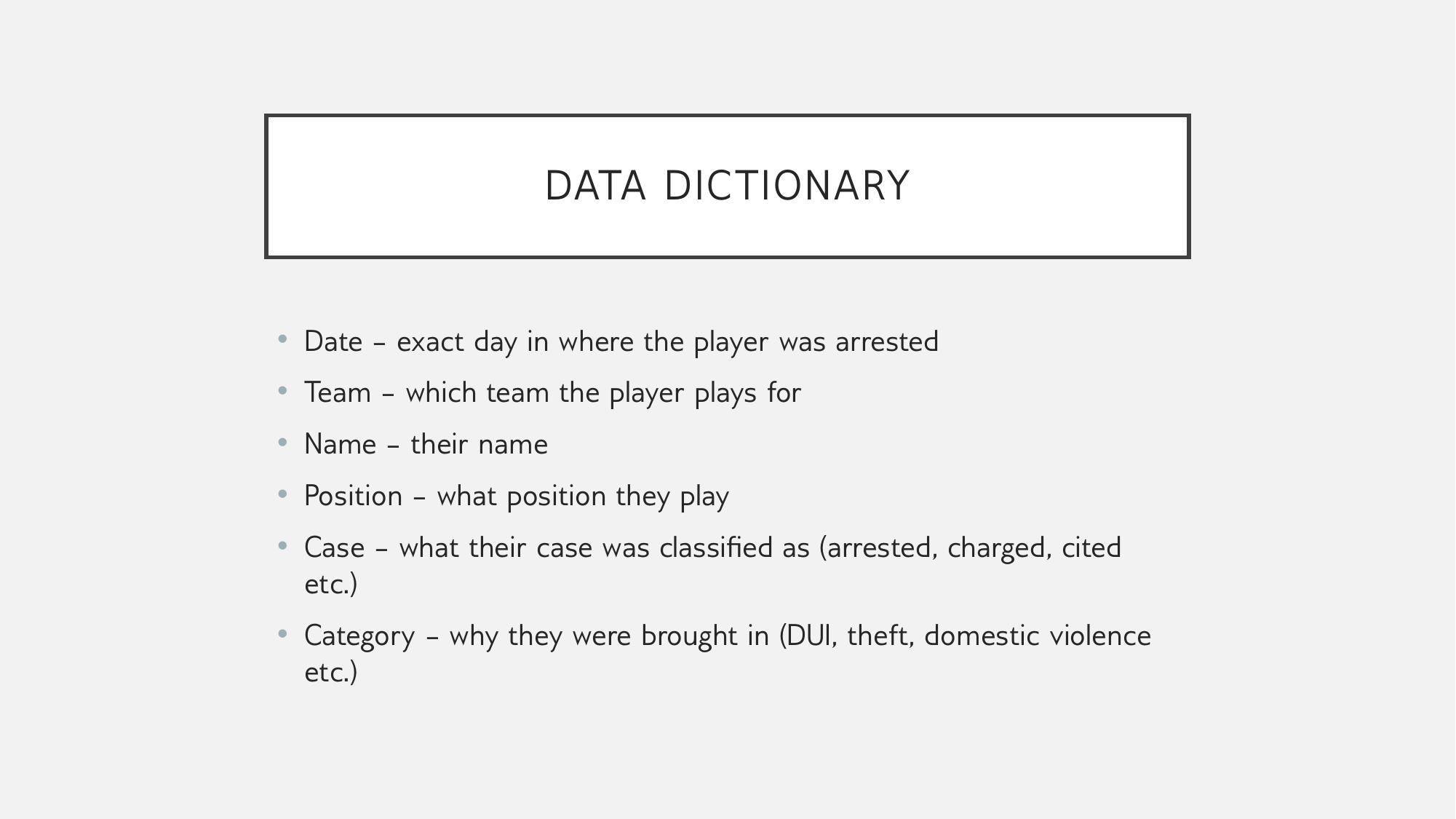

# Data Dictionary
Date – exact day in where the player was arrested
Team – which team the player plays for
Name – their name
Position – what position they play
Case – what their case was classified as (arrested, charged, cited etc.)
Category – why they were brought in (DUI, theft, domestic violence etc.)